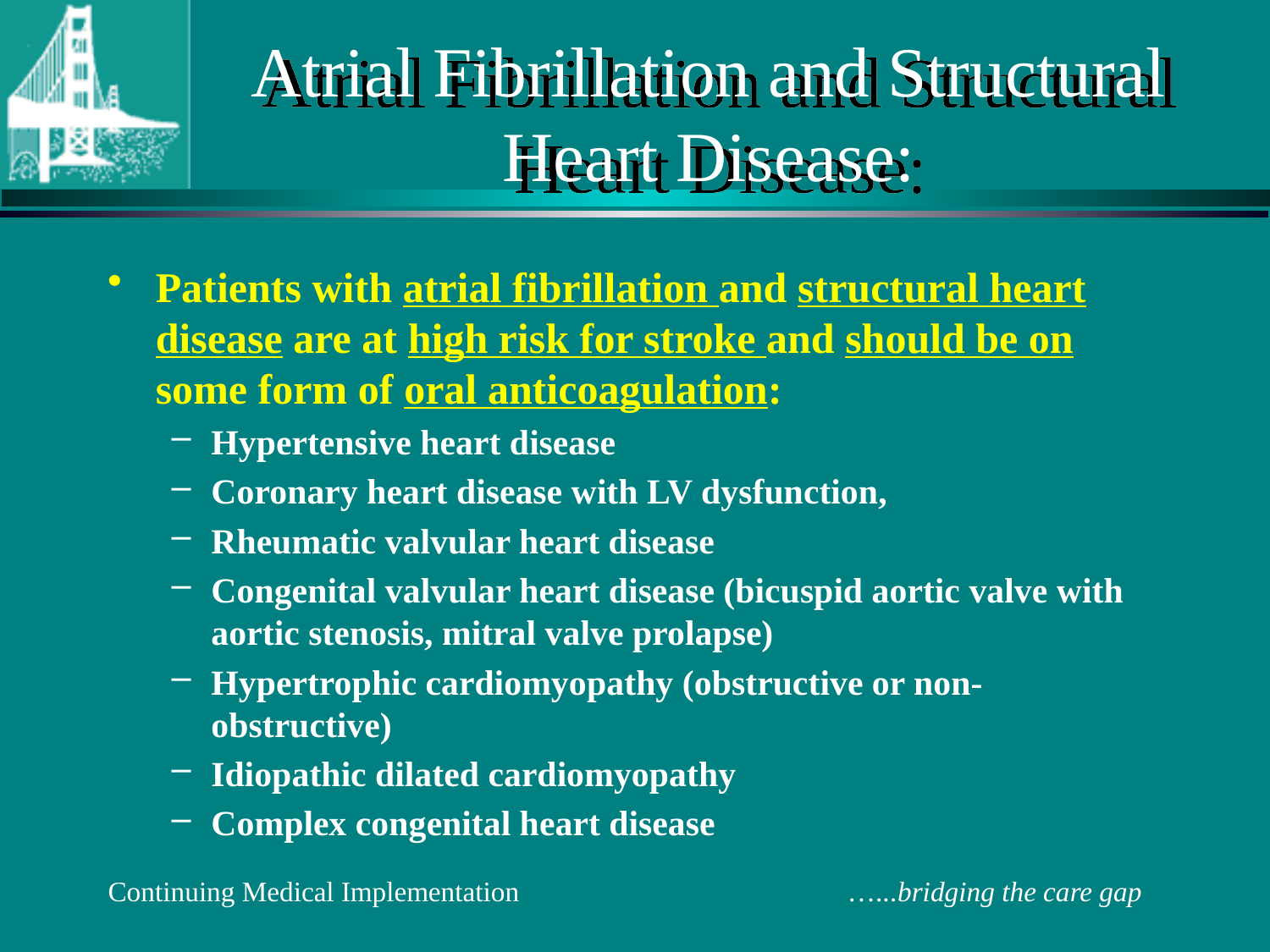

# Atrial Fibrillation and Structural Heart Disease:

Patients with atrial fibrillation and structural heart disease are at high risk for stroke and should be on some form of oral anticoagulation:
Hypertensive heart disease
Coronary heart disease with LV dysfunction,
Rheumatic valvular heart disease
Congenital valvular heart disease (bicuspid aortic valve with aortic stenosis, mitral valve prolapse)
Hypertrophic cardiomyopathy (obstructive or non-obstructive)
Idiopathic dilated cardiomyopathy
Complex congenital heart disease

Continuing Medical Implementation                                               …...bridging the care gap